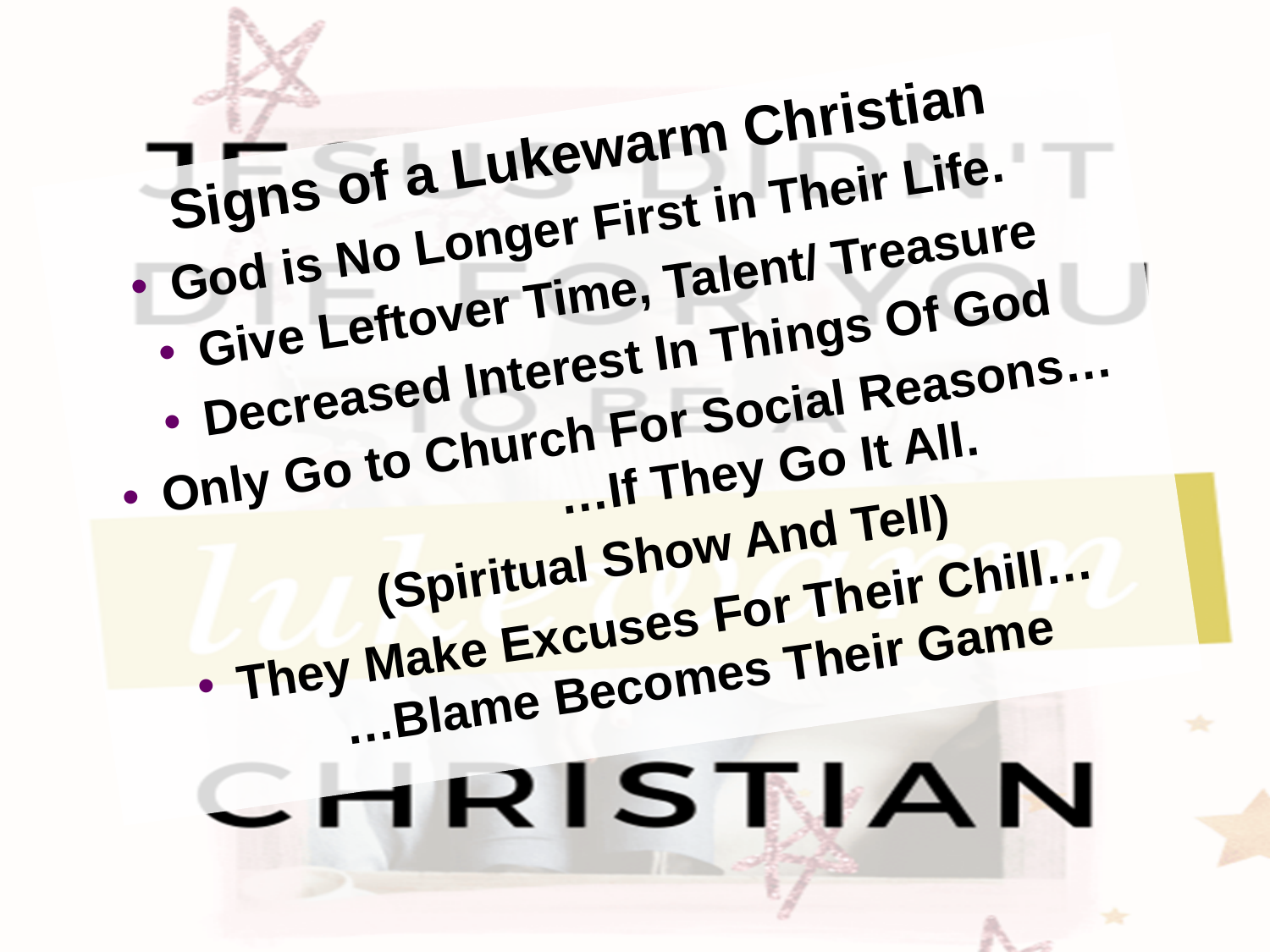

Signs of a Lukewarm Christian
God is No Longer First in Their Life.
Give Leftover Time, Talent/ Treasure
Decreased Interest In Things Of God
Only Go to Church For Social Reasons…
                     …If They Go It All.
    (Spiritual Show And Tell)
They Make Excuses For Their Chill…
                …Blame Becomes Their Game